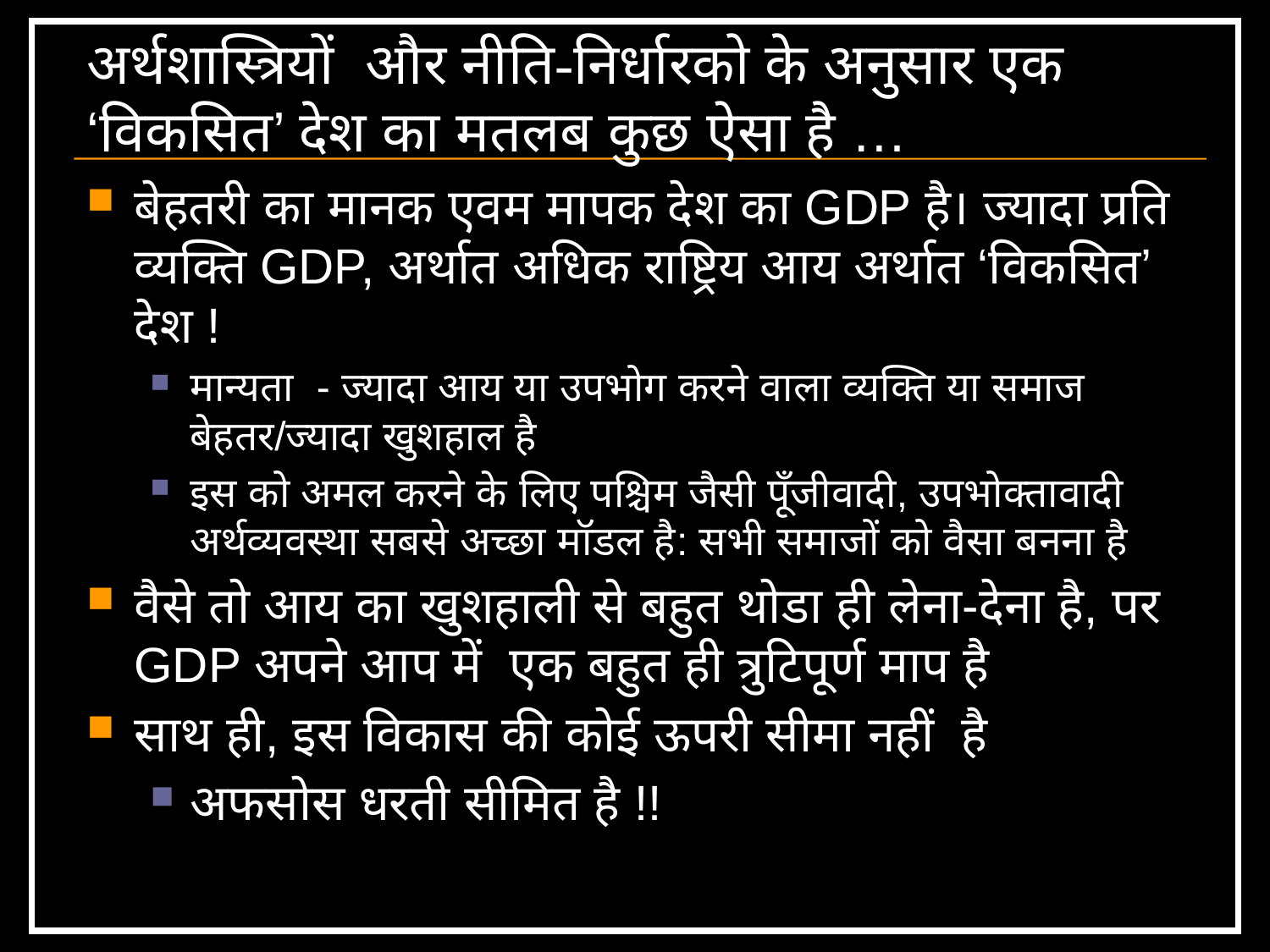

# अर्थशास्त्रियों  और नीति-निर्धारको के अनुसार एक ‘विकसित’ देश का मतलब कुछ ऐसा है …
बेहतरी का मानक एवम मापक देश का GDP है। ज्यादा प्रति व्यक्ति GDP, अर्थात अधिक राष्ट्रिय आय अर्थात ‘विकसित’ देश !
मान्यता  - ज्यादा आय या उपभोग करने वाला व्यक्ति या समाज बेहतर/ज्यादा खुशहाल है
इस को अमल करने के लिए पश्चिम जैसी पूँजीवादी, उपभोक्तावादी अर्थव्यवस्था सबसे अच्छा मॉडल है: सभी समाजों को वैसा बनना है
वैसे तो आय का खुशहाली से बहुत थोडा ही लेना-देना है, पर GDP अपने आप में  एक बहुत ही त्रुटिपूर्ण माप है
साथ ही, इस विकास की कोई ऊपरी सीमा नहीं  है
अफसोस धरती सीमित है !!